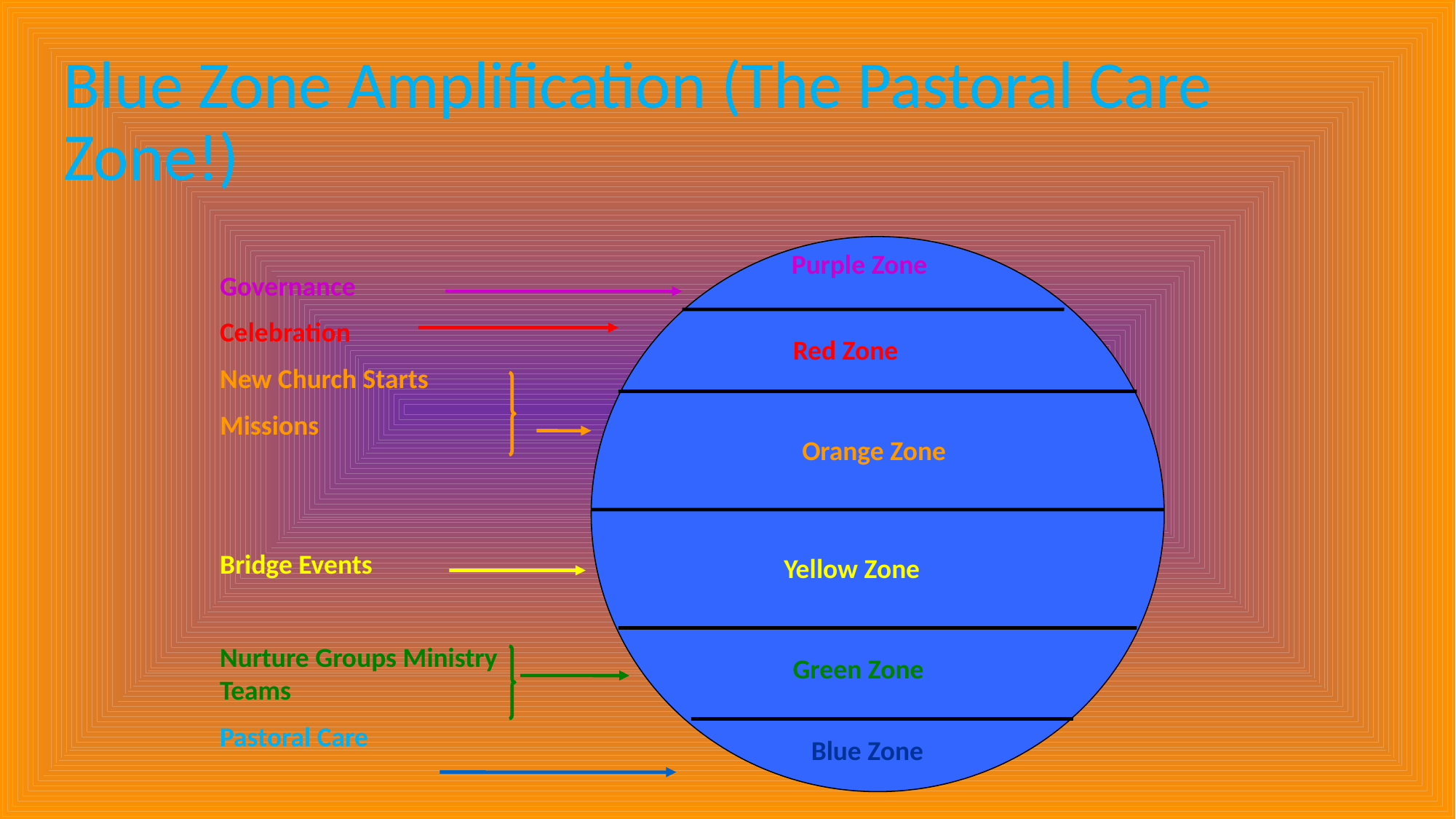

# Blue Zone Amplification (The Pastoral Care Zone!)

Purple Zone
Governance
Celebration
New Church Starts
Missions

Bridge Events

Nurture Groups Ministry Teams
Pastoral Care

Red Zone

Orange Zone

Yellow Zone

Green Zone

Blue Zone